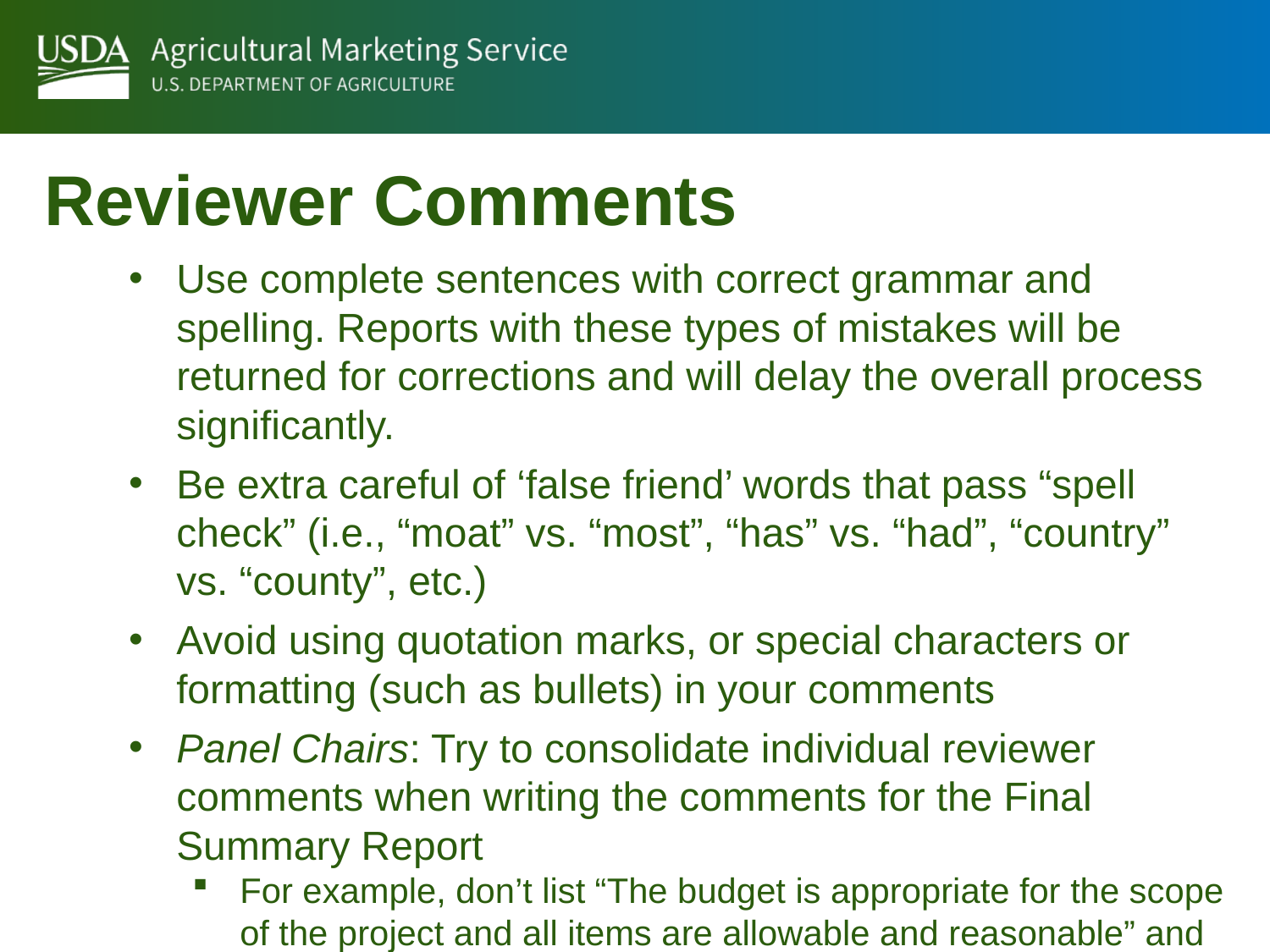

Reviewer Comments Continued
Reviewer Comments
Use complete sentences with correct grammar and spelling. Reports with these types of mistakes will be returned for corrections and will delay the overall process significantly.
Be extra careful of ‘false friend’ words that pass “spell check” (i.e., “moat” vs. “most”, “has” vs. “had”, “country” vs. “county”, etc.)
Avoid using quotation marks, or special characters or formatting (such as bullets) in your comments
Panel Chairs: Try to consolidate individual reviewer comments when writing the comments for the Final Summary Report
For example, don’t list “The budget is appropriate for the scope of the project and all items are allowable and reasonable” and “Requested items are allowed and reasonable” as two different strengths for the Fiscal section.